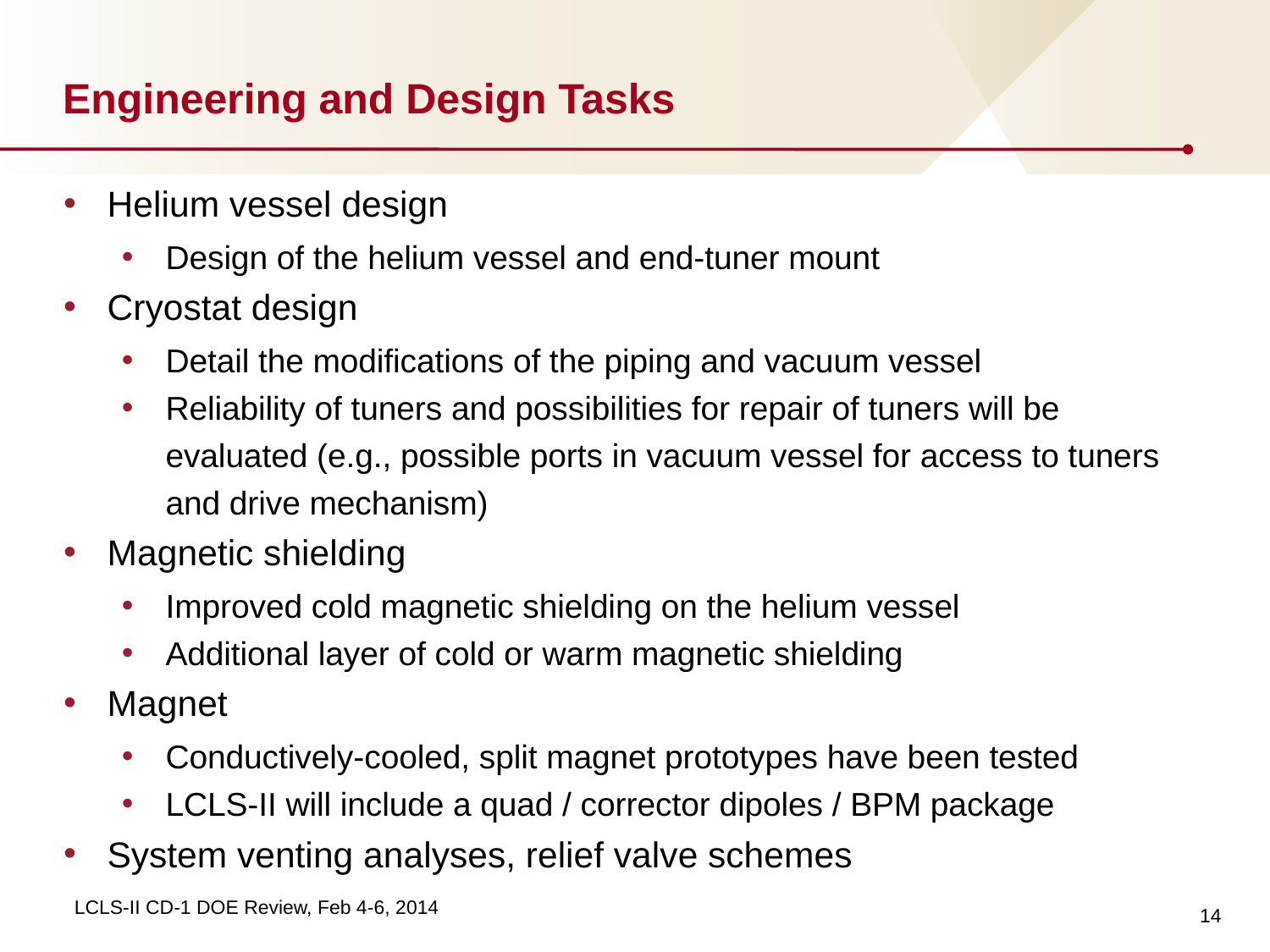

# Engineering and Design Tasks
Helium vessel design
Design of the helium vessel and end-tuner mount
Cryostat design
Detail the modifications of the piping and vacuum vessel
Reliability of tuners and possibilities for repair of tuners will be evaluated (e.g., possible ports in vacuum vessel for access to tuners and drive mechanism)
Magnetic shielding
Improved cold magnetic shielding on the helium vessel
Additional layer of cold or warm magnetic shielding
Magnet
Conductively-cooled, split magnet prototypes have been tested
LCLS-II will include a quad / corrector dipoles / BPM package
System venting analyses, relief valve schemes
14
LCLS-II CD-1 DOE Review, Feb 4-6, 2014